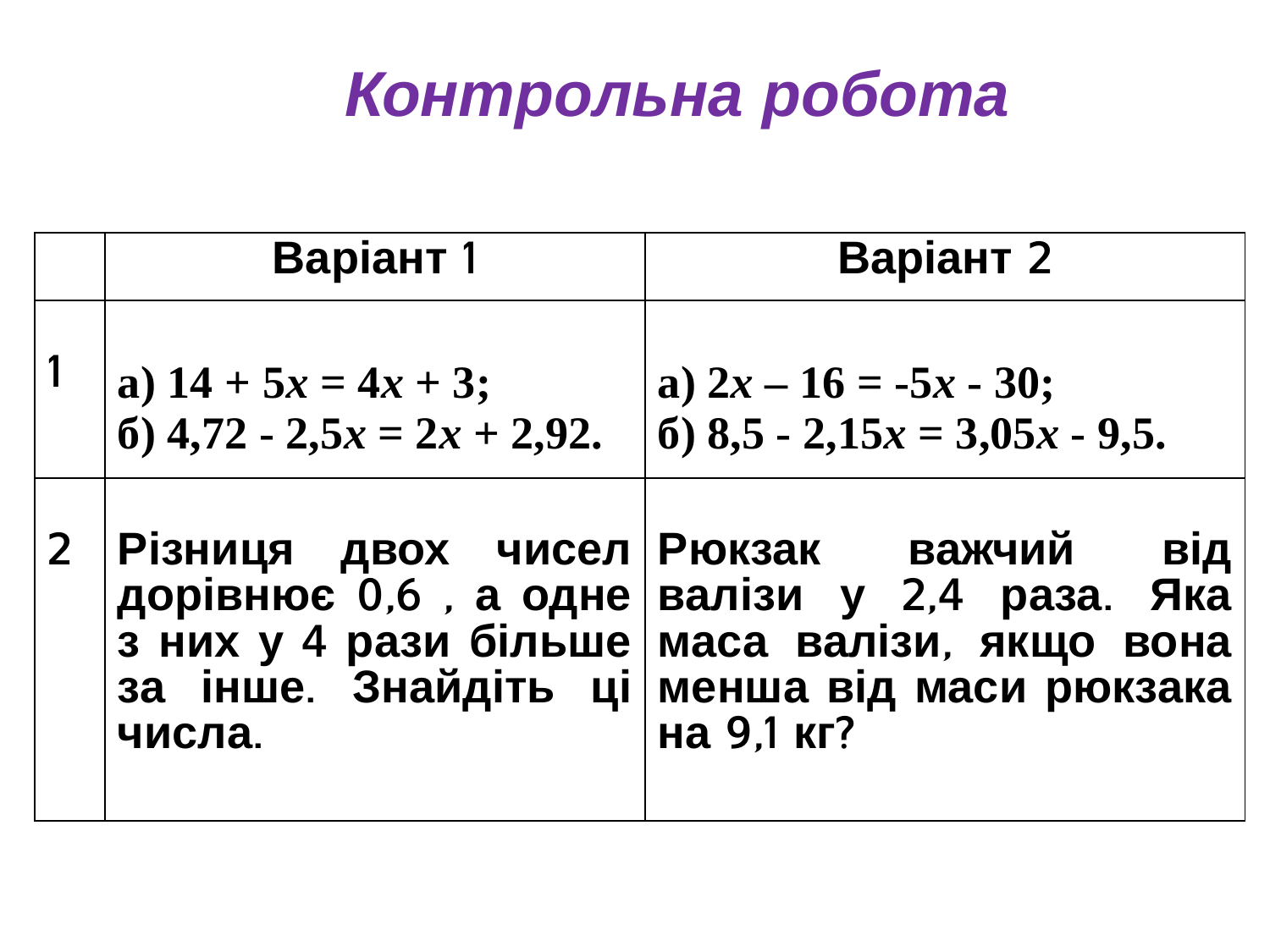

Контрольна робота
|  | Варіант 1 | Варіант 2 |
| --- | --- | --- |
| 1 | а) 14 + 5х = 4х + 3; б) 4,72 - 2,5х = 2х + 2,92. | а) 2х – 16 = -5х - 30; б) 8,5 - 2,15х = 3,05х - 9,5. |
| 2 | Різниця двох чисел дорівнює 0,6 , а одне з них у 4 рази більше за інше. Знайдіть ці числа. | Рюкзак важчий від валізи у 2,4 раза. Яка маса валізи, якщо вона менша від маси рюкзака на 9,1 кг? |